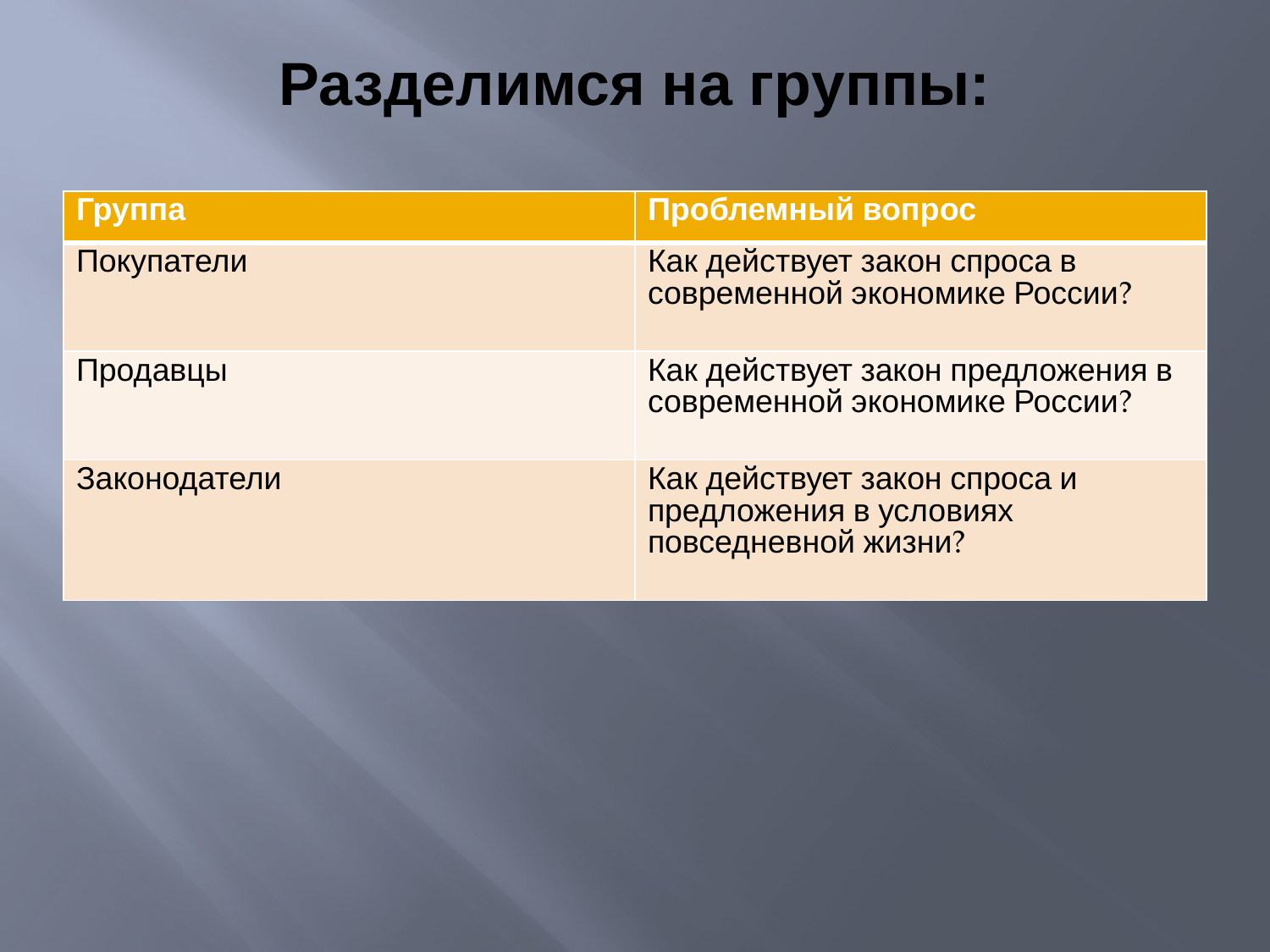

# Разделимся на группы:
| Группа | Проблемный вопрос |
| --- | --- |
| Покупатели | Как действует закон спроса в современной экономике России? |
| Продавцы | Как действует закон предложения в современной экономике России? |
| Законодатели | Как действует закон спроса и предложения в условиях повседневной жизни? |